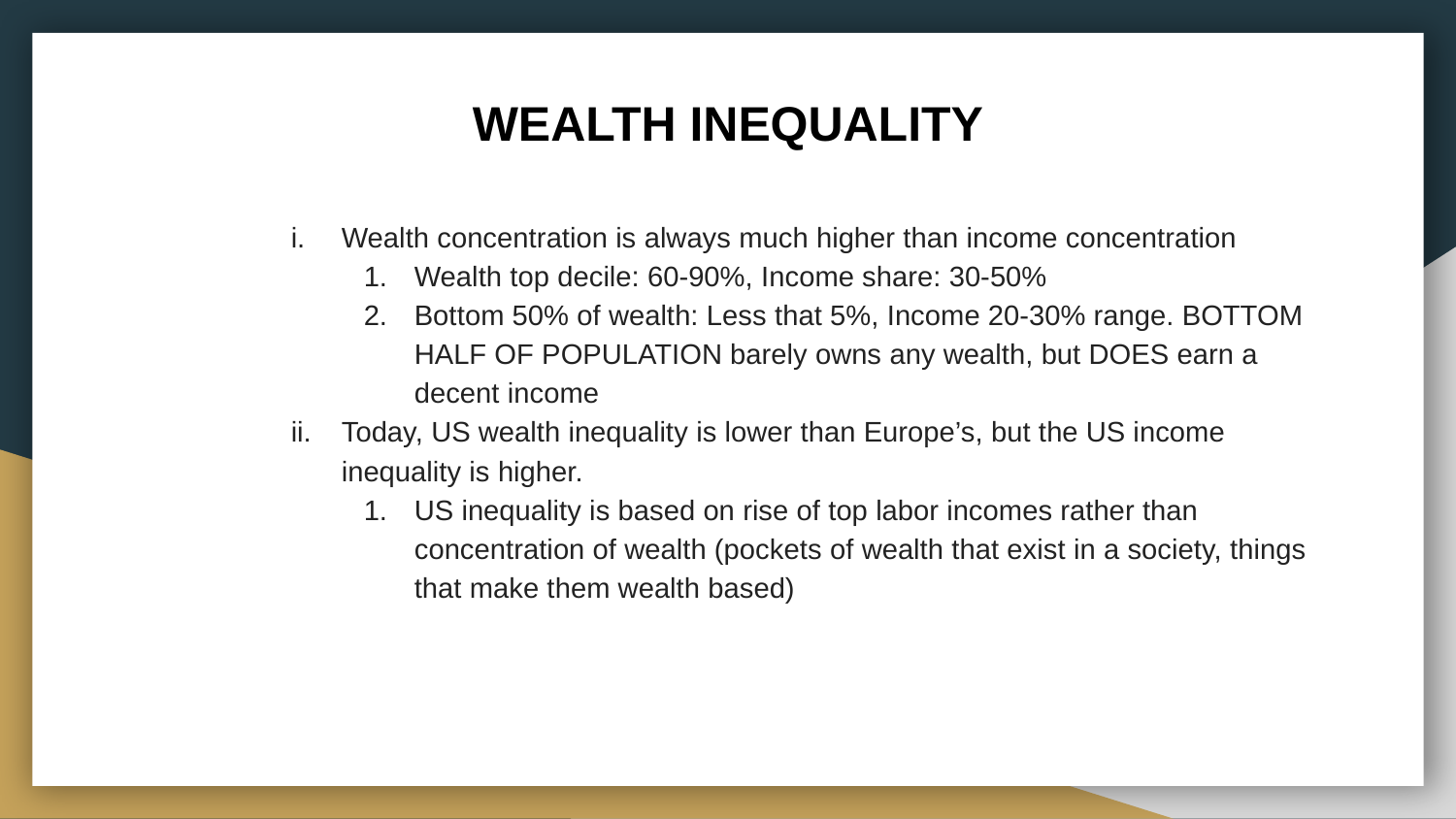

# WEALTH INEQUALITY
Wealth concentration is always much higher than income concentration
Wealth top decile: 60-90%, Income share: 30-50%
Bottom 50% of wealth: Less that 5%, Income 20-30% range. BOTTOM HALF OF POPULATION barely owns any wealth, but DOES earn a decent income
Today, US wealth inequality is lower than Europe’s, but the US income inequality is higher.
US inequality is based on rise of top labor incomes rather than concentration of wealth (pockets of wealth that exist in a society, things that make them wealth based)